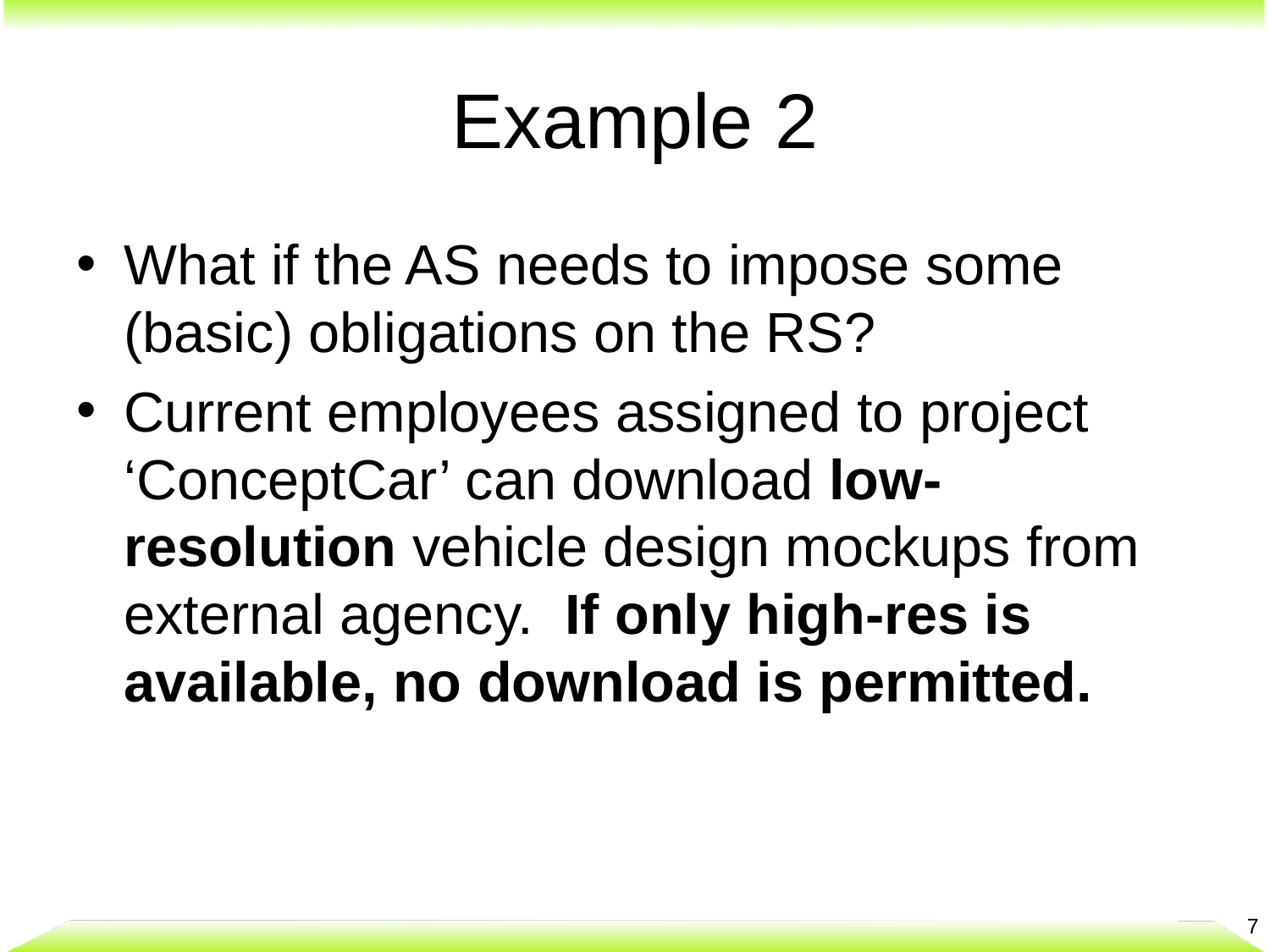

# Example 2
What if the AS needs to impose some (basic) obligations on the RS?
Current employees assigned to project ‘ConceptCar’ can download low-resolution vehicle design mockups from external agency.  If only high-res is available, no download is permitted.

7